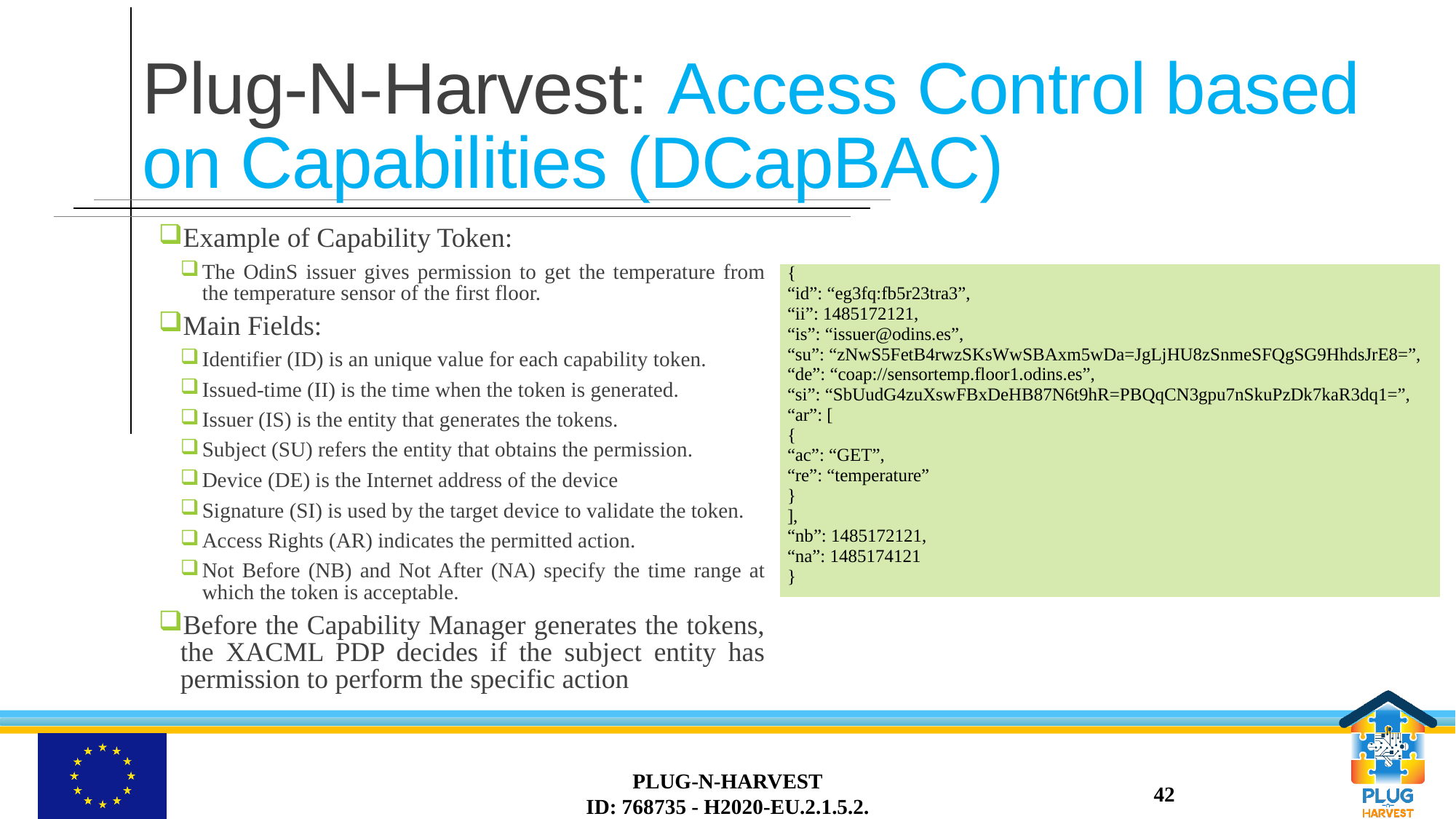

# Plug-N-Harvest: Access Control based on Capabilities (DCapBAC)
Example of Capability Token:
The OdinS issuer gives permission to get the temperature from the temperature sensor of the first floor.
Main Fields:
Identifier (ID) is an unique value for each capability token.
Issued-time (II) is the time when the token is generated.
Issuer (IS) is the entity that generates the tokens.
Subject (SU) refers the entity that obtains the permission.
Device (DE) is the Internet address of the device
Signature (SI) is used by the target device to validate the token.
Access Rights (AR) indicates the permitted action.
Not Before (NB) and Not After (NA) specify the time range at which the token is acceptable.
Before the Capability Manager generates the tokens, the XACML PDP decides if the subject entity has permission to perform the specific action
| { “id”: “eg3fq:fb5r23tra3”, “ii”: 1485172121, “is”: “issuer@odins.es”, “su”: “zNwS5FetB4rwzSKsWwSBAxm5wDa=JgLjHU8zSnmeSFQgSG9HhdsJrE8=”, “de”: “coap://sensortemp.floor1.odins.es”, “si”: “SbUudG4zuXswFBxDeHB87N6t9hR=PBQqCN3gpu7nSkuPzDk7kaR3dq1=”, “ar”: [ { “ac”: “GET”, “re”: “temperature” } ], “nb”: 1485172121, “na”: 1485174121 } |
| --- |
PLUG-N-HARVEST
ID: 768735 - H2020-EU.2.1.5.2.
42